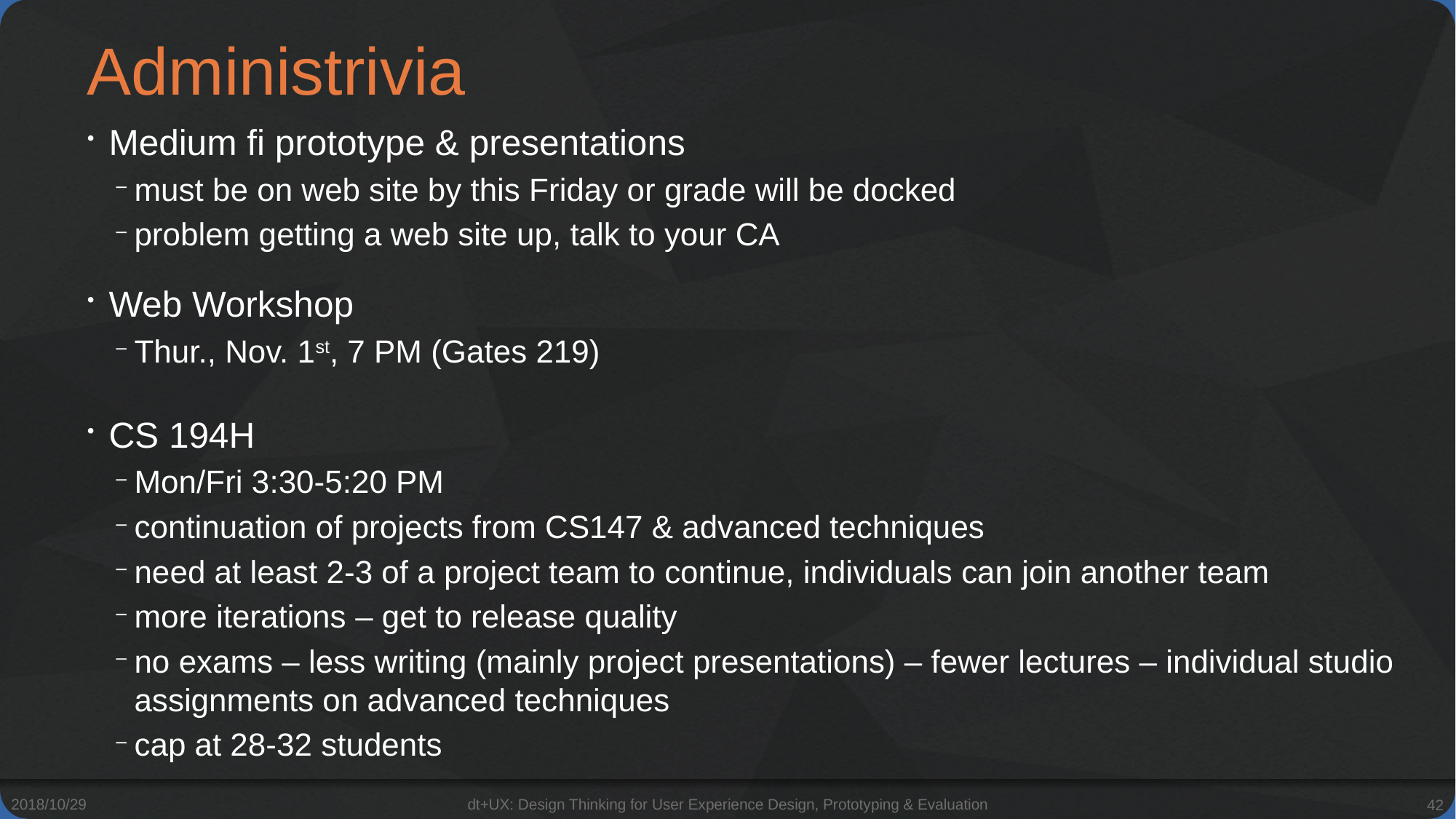

# Administrivia
Medium fi prototype & presentations
must be on web site by this Friday or grade will be docked
problem getting a web site up, talk to your CA
Web Workshop
Thur., Nov. 1st, 7 PM (Gates 219)

CS 194H
Mon/Fri 3:30-5:20 PM
continuation of projects from CS147 & advanced techniques
need at least 2-3 of a project team to continue, individuals can join another team
more iterations – get to release quality
no exams – less writing (mainly project presentations) – fewer lectures – individual studio assignments on advanced techniques
cap at 28-32 students
2018/10/29
dt+UX: Design Thinking for User Experience Design, Prototyping & Evaluation
42